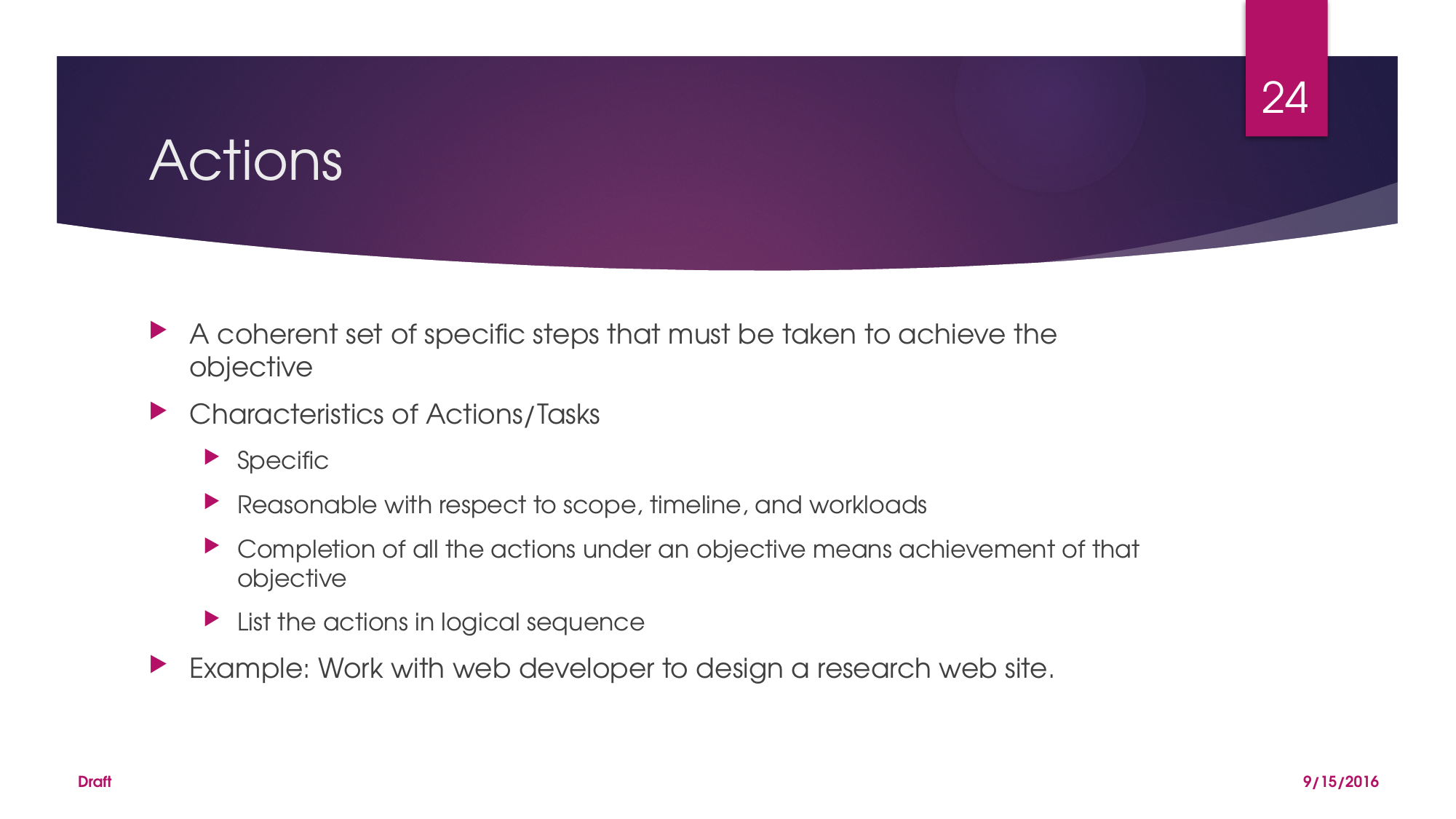

24
# Actions
A coherent set of specific steps that must be taken to achieve the objective
Characteristics of Actions/Tasks
Specific
Reasonable with respect to scope, timeline, and workloads
Completion of all the actions under an objective means achievement of that objective
List the actions in logical sequence
Example: Work with web developer to design a research web site.
Draft
9/15/2016